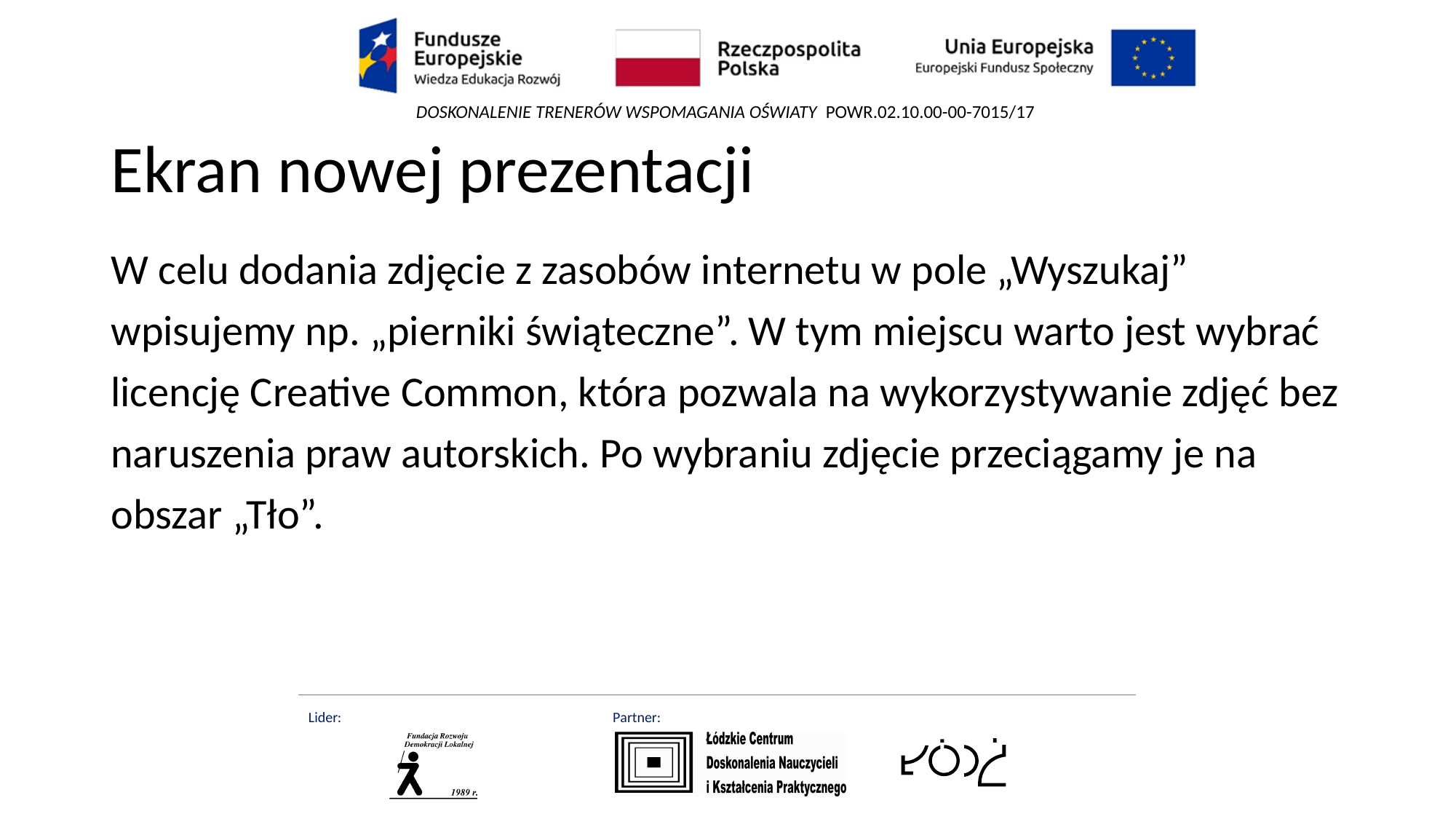

# Ekran nowej prezentacji
W celu dodania zdjęcie z zasobów internetu w pole „Wyszukaj” wpisujemy np. „pierniki świąteczne”. W tym miejscu warto jest wybrać licencję Creative Common, która pozwala na wykorzystywanie zdjęć bez naruszenia praw autorskich. Po wybraniu zdjęcie przeciągamy je na obszar „Tło”.